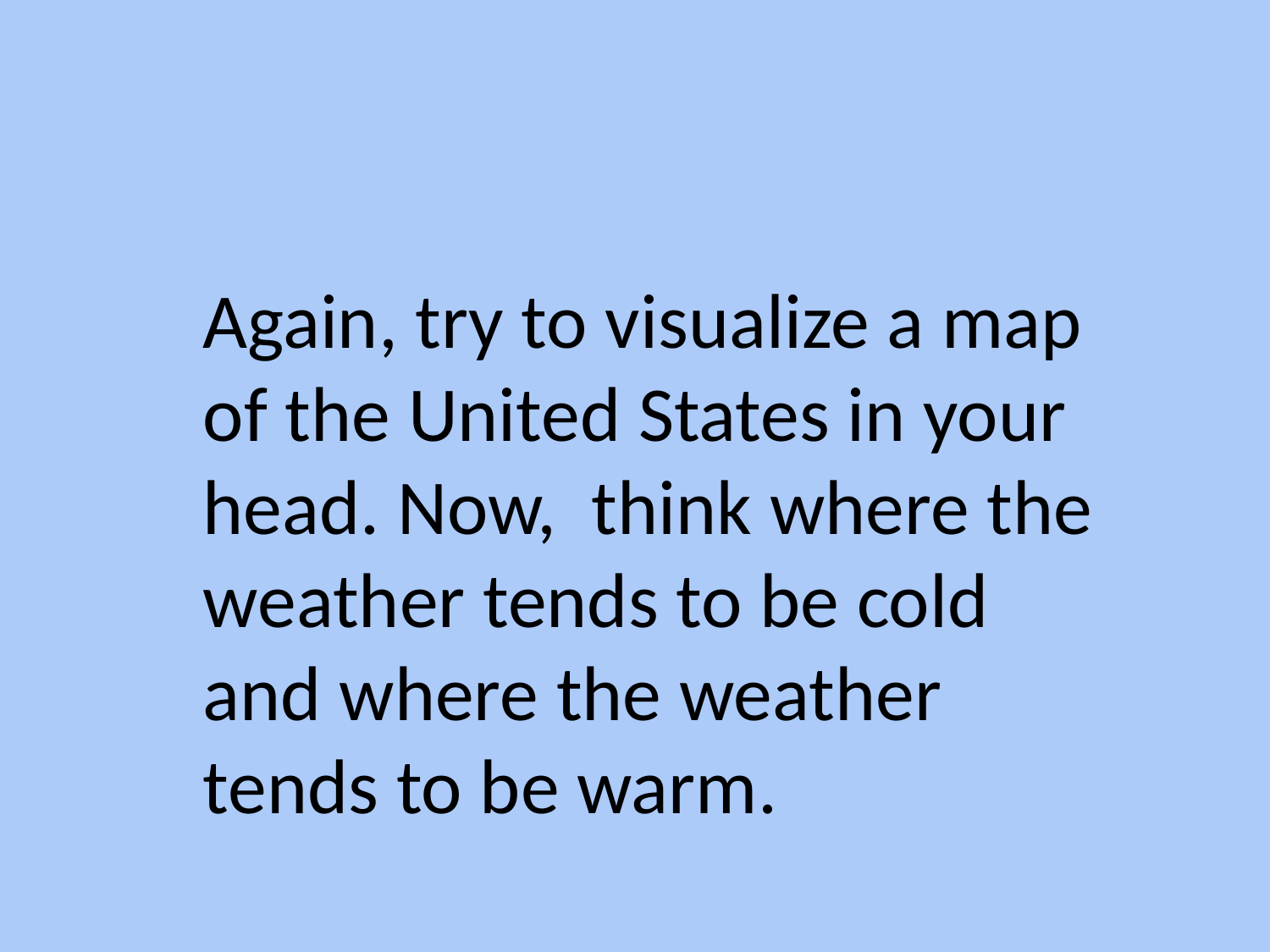

Again, try to visualize a map of the United States in your head. Now,  think where the weather tends to be cold and where the weather tends to be warm.